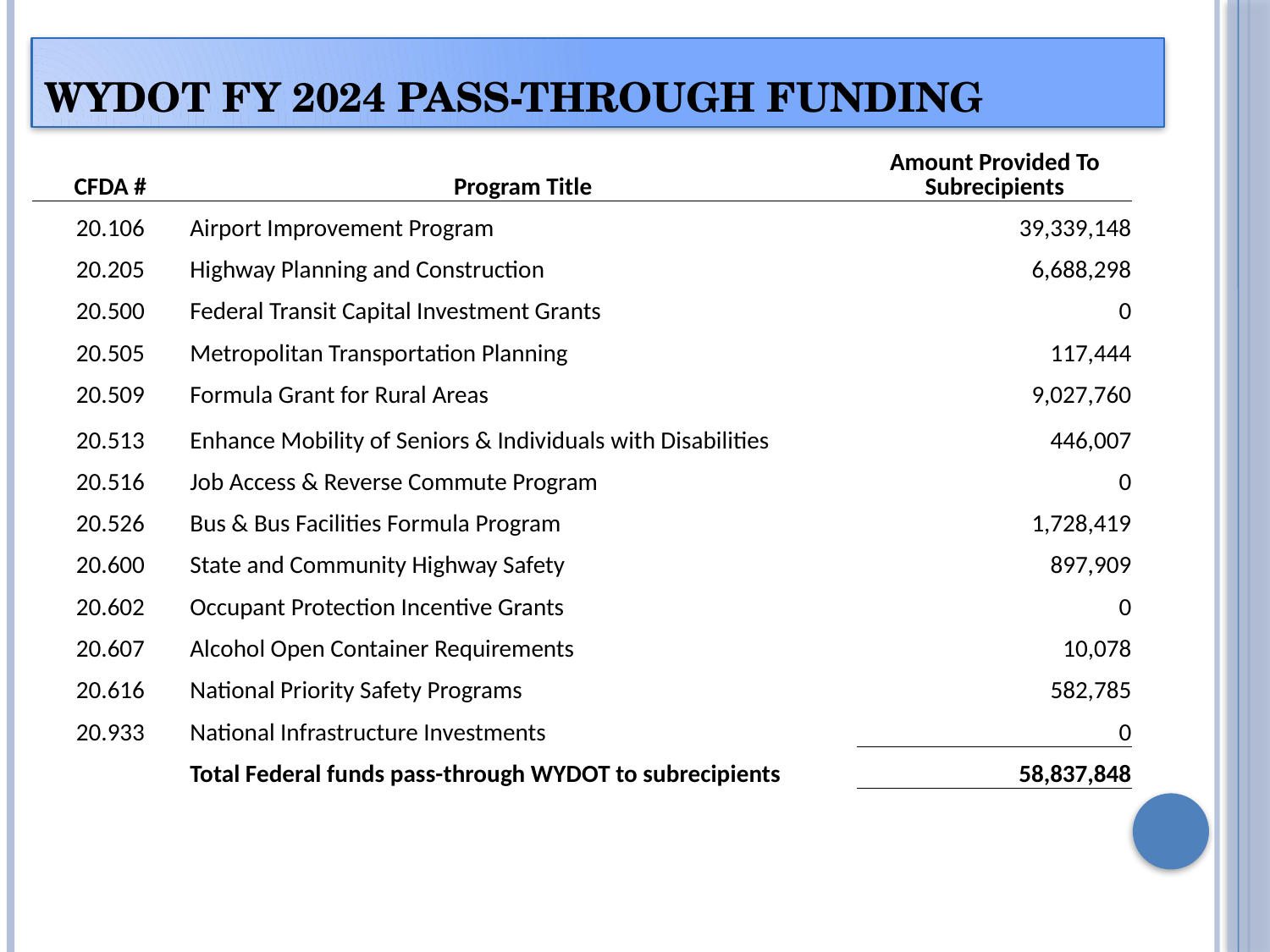

# WYDOT FY 2024 Pass-Through Funding
| CFDA # | Program Title | Amount Provided To Subrecipients |
| --- | --- | --- |
| 20.106 | Airport Improvement Program | 39,339,148 |
| 20.205 | Highway Planning and Construction | 6,688,298 |
| 20.500 | Federal Transit Capital Investment Grants | 0 |
| 20.505 | Metropolitan Transportation Planning | 117,444 |
| 20.509 | Formula Grant for Rural Areas | 9,027,760 |
| 20.513 | Enhance Mobility of Seniors & Individuals with Disabilities | 446,007 |
| 20.516 | Job Access & Reverse Commute Program | 0 |
| 20.526 | Bus & Bus Facilities Formula Program | 1,728,419 |
| 20.600 | State and Community Highway Safety | 897,909 |
| 20.602 | Occupant Protection Incentive Grants | 0 |
| 20.607 | Alcohol Open Container Requirements | 10,078 |
| 20.616 | National Priority Safety Programs | 582,785 |
| 20.933 | National Infrastructure Investments | 0 |
|  | Total Federal funds pass-through WYDOT to subrecipients | 58,837,848 |
|  |  |  |